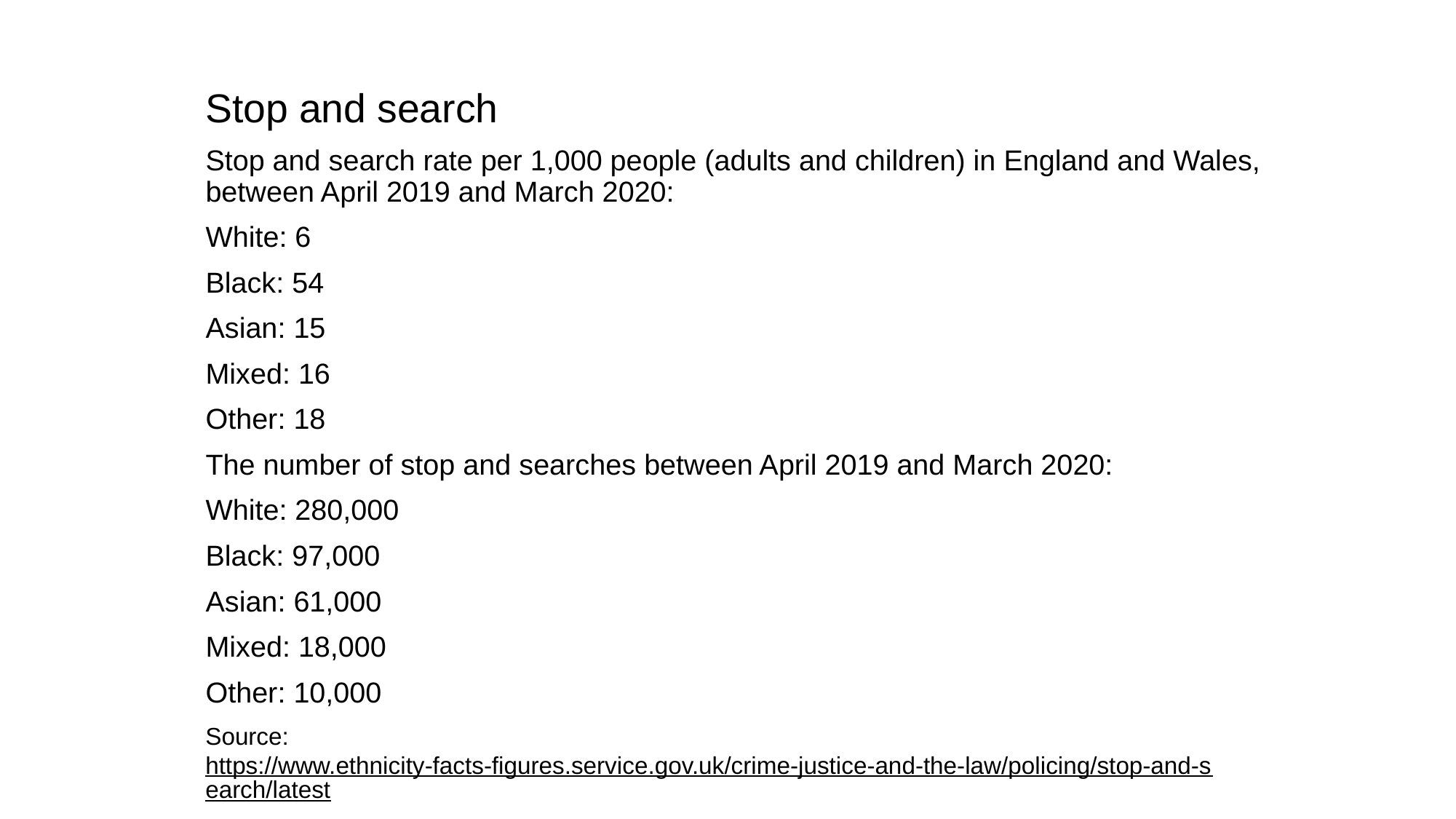

Stop and search
Stop and search rate per 1,000 people (adults and children) in England and Wales, between April 2019 and March 2020:
White: 6
Black: 54
Asian: 15
Mixed: 16
Other: 18
The number of stop and searches between April 2019 and March 2020:
White: 280,000
Black: 97,000
Asian: 61,000
Mixed: 18,000
Other: 10,000

Source:
https://www.ethnicity-facts-figures.service.gov.uk/crime-justice-and-the-law/policing/stop-and-search/latest